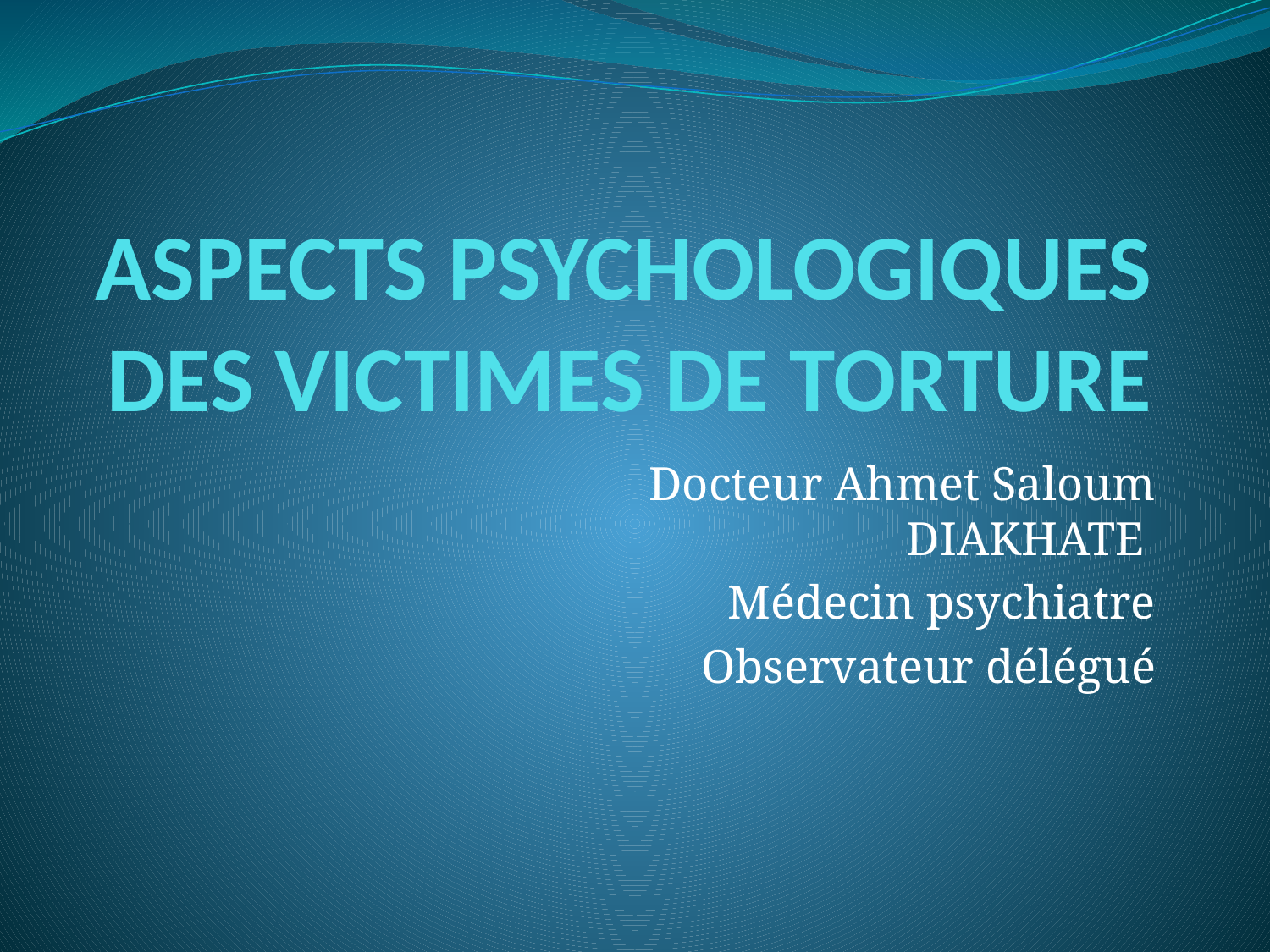

# ASPECTS PSYCHOLOGIQUES DES VICTIMES DE TORTURE
                                       Docteur Ahmet Saloum DIAKHATE
                                                   Médecin psychiatre
Observateur délégué